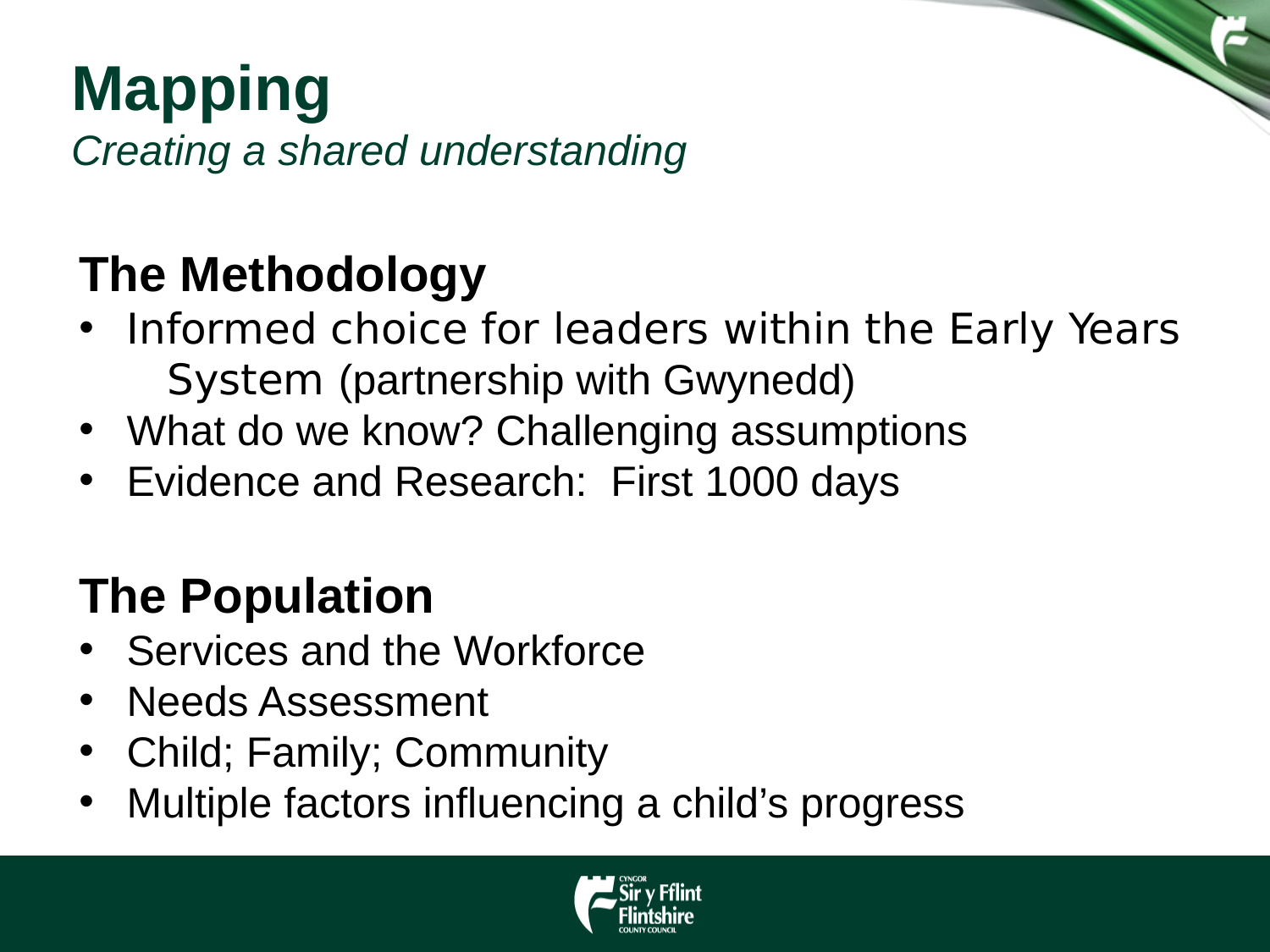

# Mapping Creating a shared understanding

The Methodology
Informed choice for leaders within the Early Years       System (partnership with Gwynedd)
What do we know? Challenging assumptions
Evidence and Research:  First 1000 days

The Population
Services and the Workforce
Needs Assessment
Child; Family; Community
Multiple factors influencing a child’s progress